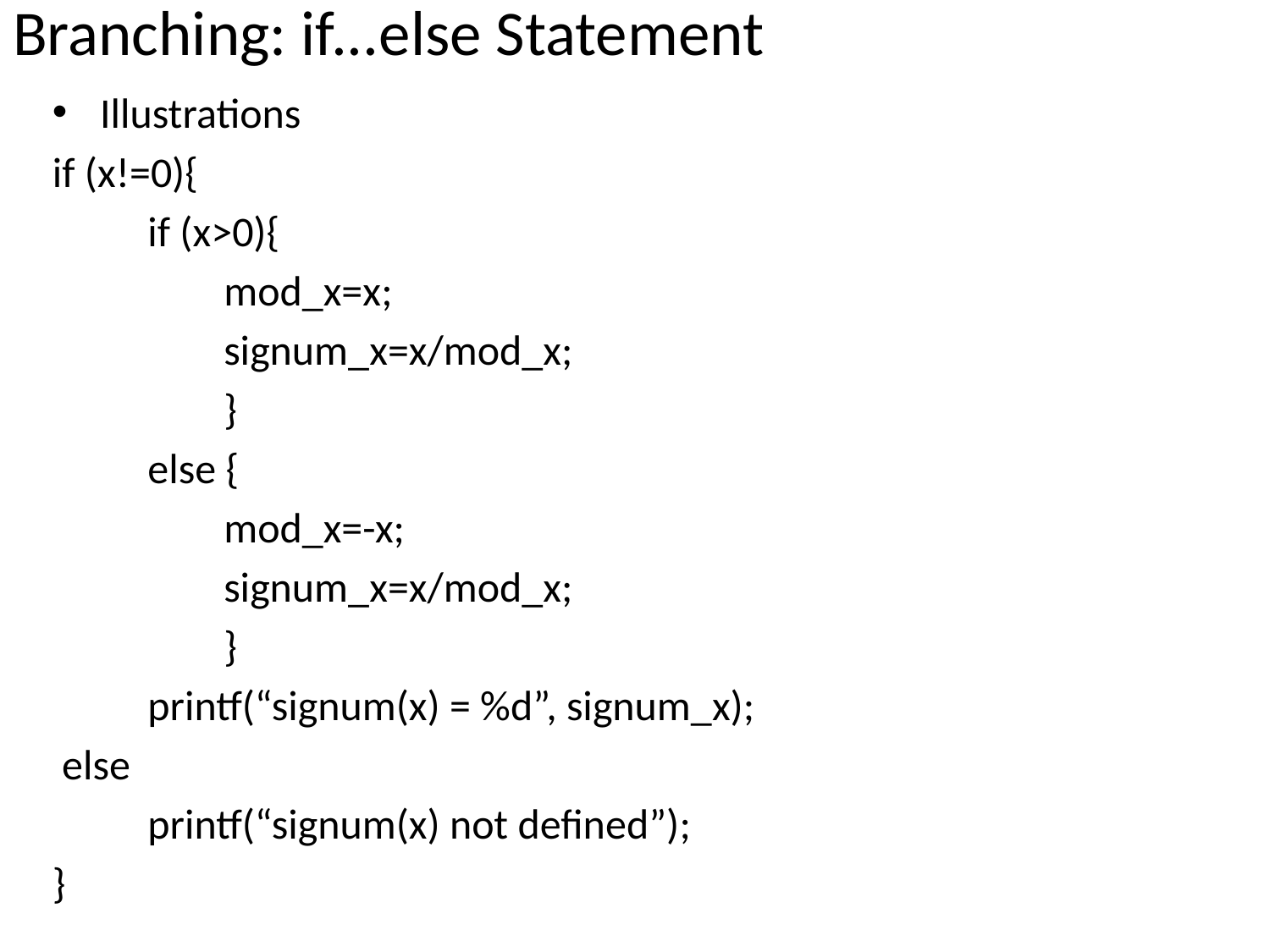

# Branching: if...else Statement
Illustrations
if (x!=0){
          if (x>0){
                  mod_x=x;
                  signum_x=x/mod_x;
                  }
          else {
                  mod_x=-x;
                  signum_x=x/mod_x;
                  }
          printf(“signum(x) = %d”, signum_x);
 else
          printf(“signum(x) not defined”);
}